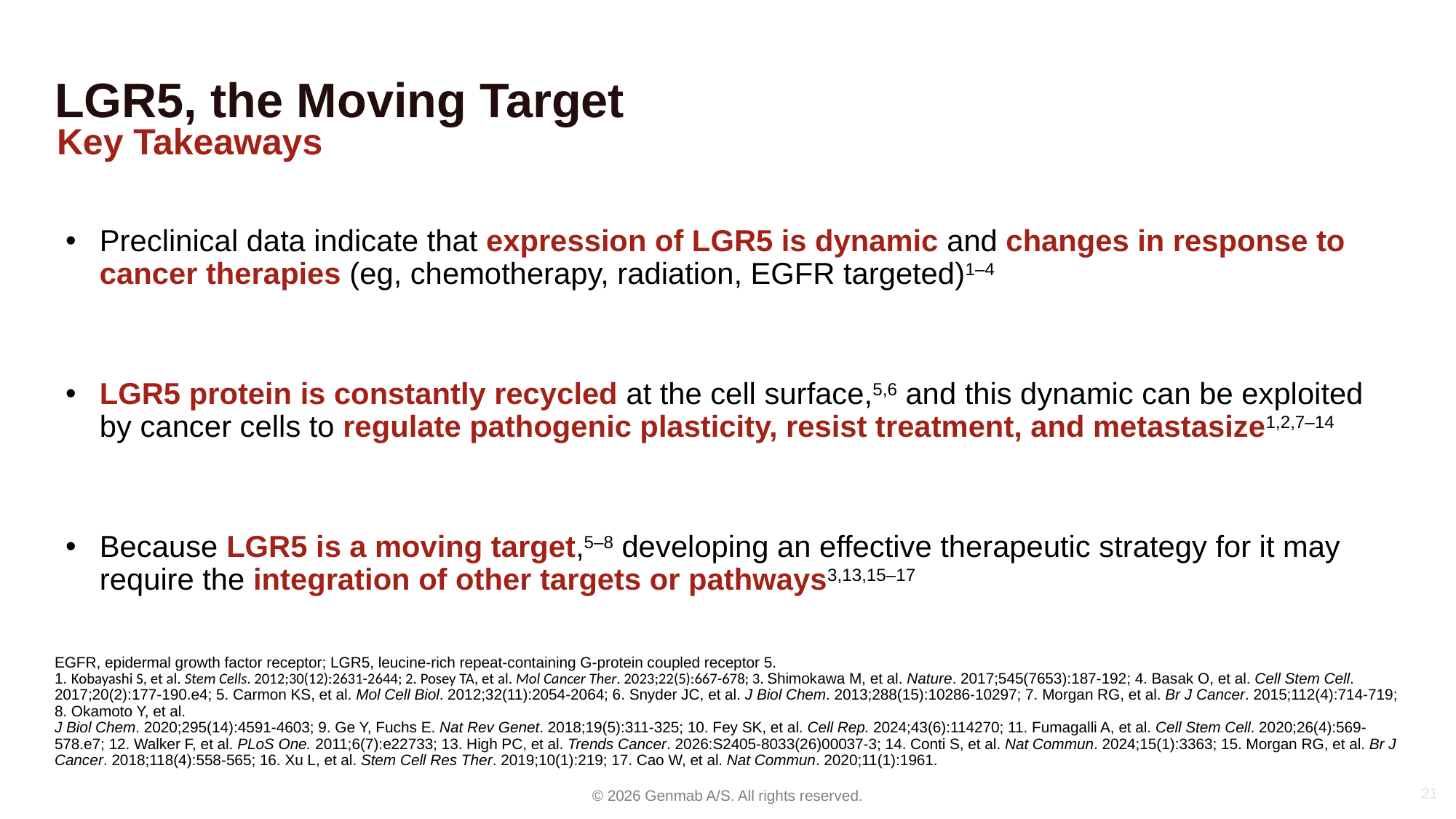

# LGR5, the Moving Target
Key Takeaways
Preclinical data indicate that expression of LGR5 is dynamic and changes in response to cancer therapies (eg, chemotherapy, radiation, EGFR targeted)1–4

LGR5 protein is constantly recycled at the cell surface,5,6 and this dynamic can be exploited by cancer cells to regulate pathogenic plasticity, resist treatment, and metastasize1,2,7–14

Because LGR5 is a moving target,5–8 developing an effective therapeutic strategy for it may require the integration of other targets or pathways3,13,15–17
EGFR, epidermal growth factor receptor; LGR5, leucine-rich repeat-containing G-protein coupled receptor 5.
1. Kobayashi S, et al. Stem Cells. 2012;30(12):2631-2644; 2. Posey TA, et al. Mol Cancer Ther. 2023;22(5):667-678; 3. Shimokawa M, et al. Nature. 2017;545(7653):187-192; 4. Basak O, et al. Cell Stem Cell. 2017;20(2):177-190.e4; 5. Carmon KS, et al. Mol Cell Biol. 2012;32(11):2054-2064; 6. Snyder JC, et al. J Biol Chem. 2013;288(15):10286-10297; 7. Morgan RG, et al. Br J Cancer. 2015;112(4):714-719; 8. Okamoto Y, et al.
J Biol Chem. 2020;295(14):4591-4603; 9. Ge Y, Fuchs E. Nat Rev Genet. 2018;19(5):311-325; 10. Fey SK, et al. Cell Rep. 2024;43(6):114270; 11. Fumagalli A, et al. Cell Stem Cell. 2020;26(4):569-578.e7; 12. Walker F, et al. PLoS One. 2011;6(7):e22733; 13. High PC, et al. Trends Cancer. 2026:S2405-8033(26)00037-3; 14. Conti S, et al. Nat Commun. 2024;15(1):3363; 15. Morgan RG, et al. Br J Cancer. 2018;118(4):558-565; 16. Xu L, et al. Stem Cell Res Ther. 2019;10(1):219; 17. Cao W, et al. Nat Commun. 2020;11(1):1961.
21
© 2026 Genmab A/S. All rights reserved.